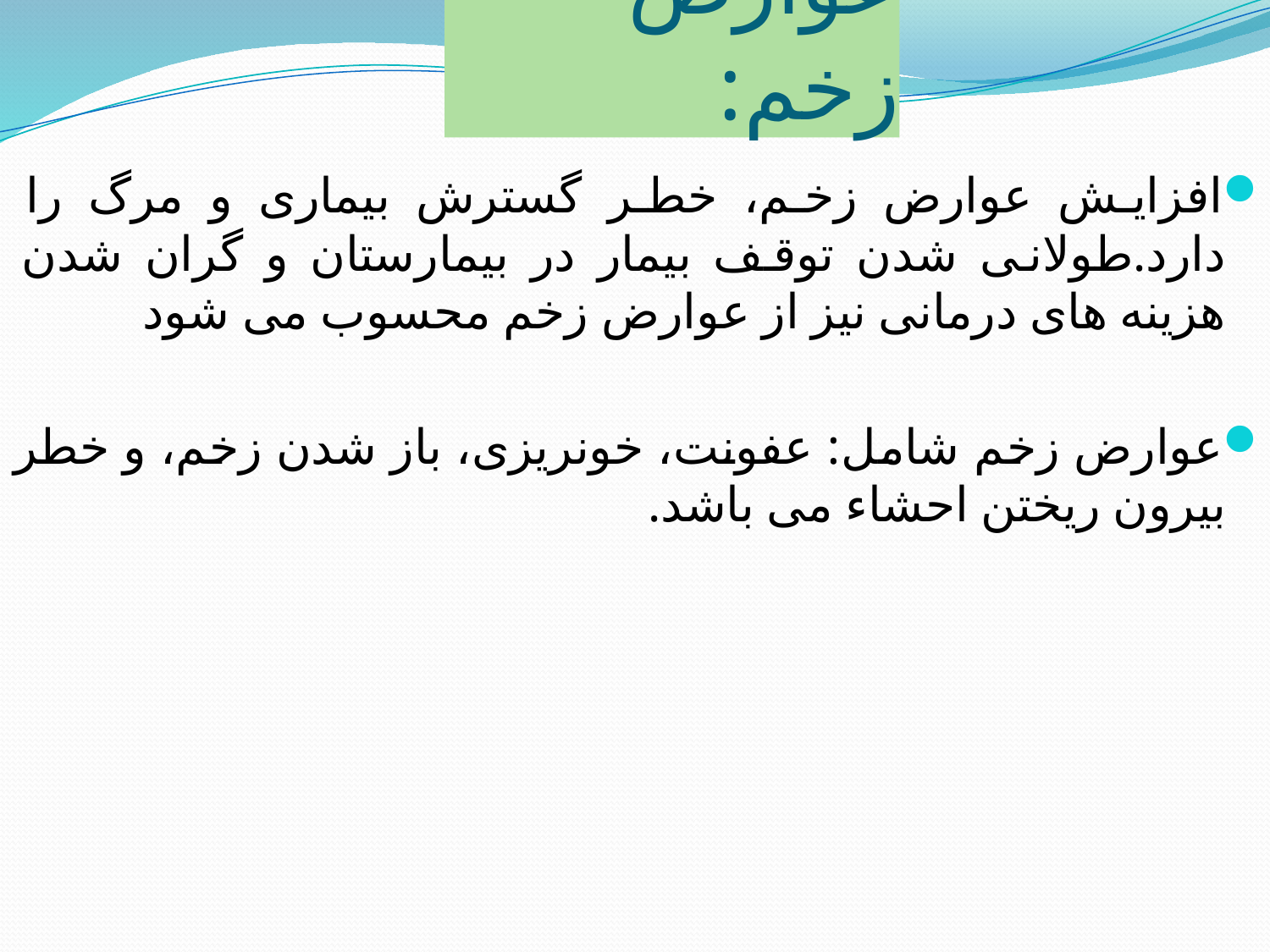

# عوارض زخم:
افزایش عوارض زخم، خطر گسترش بیماری و مرگ را دارد.طولانی شدن توقف بیمار در بیمارستان و گران شدن هزینه های درمانی نیز از عوارض زخم محسوب می شود

عوارض زخم شامل: عفونت، خونریزی، باز شدن زخم، و خطر بیرون ریختن احشاء می باشد.